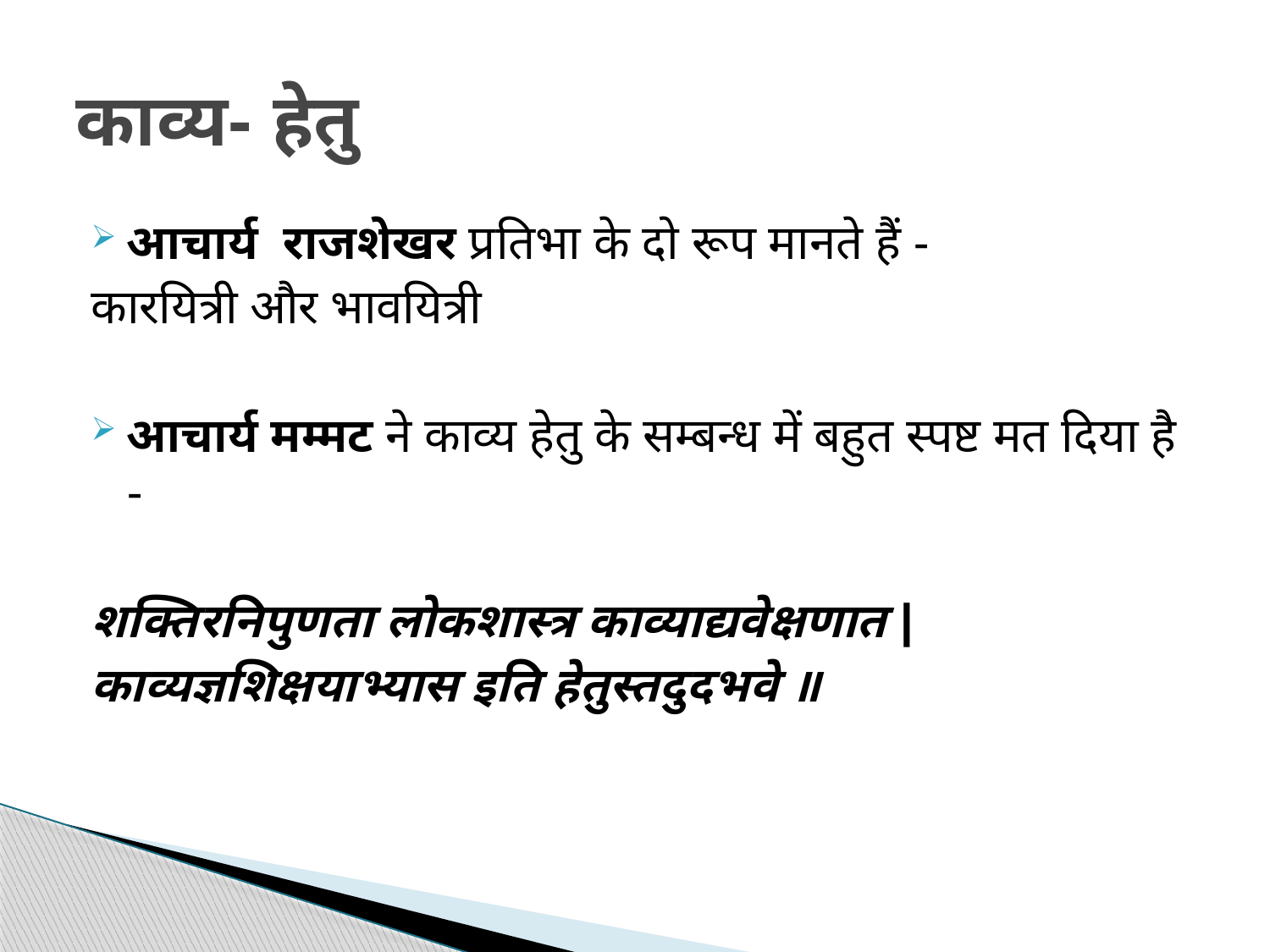

# काव्य- हेतु
आचार्य  राजशेखर प्रतिभा के दो रूप मानते हैं -
कारयित्री और भावयित्री

आचार्य मम्मट ने काव्य हेतु के सम्बन्ध में बहुत स्पष्ट मत दिया है -

शक्तिरनिपुणता लोकशास्त्र काव्याद्यवेक्षणात |
काव्यज्ञशिक्षयाभ्यास इति हेतुस्तदुदभवे ॥